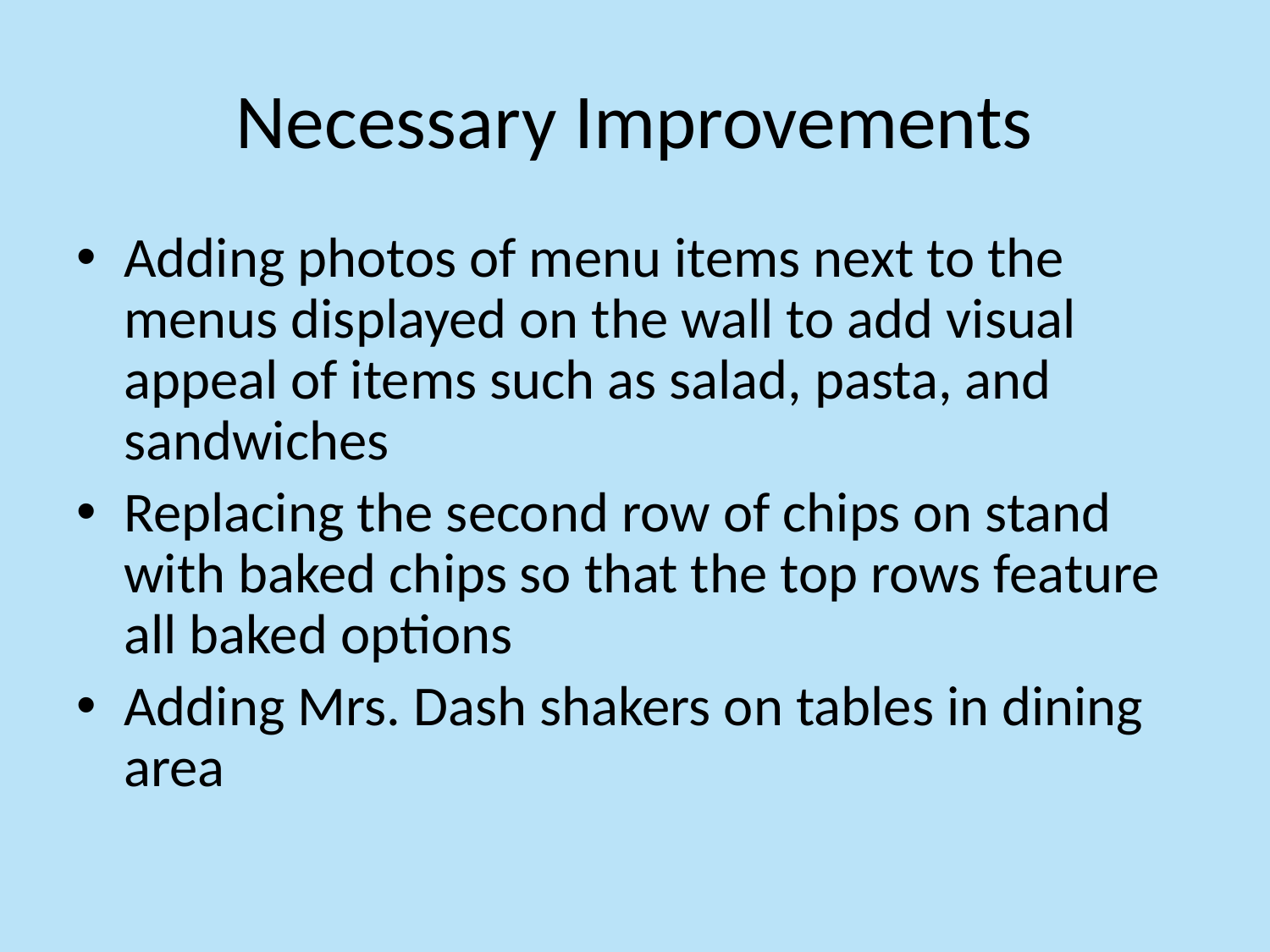

# Necessary Improvements
Adding photos of menu items next to the menus displayed on the wall to add visual appeal of items such as salad, pasta, and sandwiches
Replacing the second row of chips on stand with baked chips so that the top rows feature all baked options
Adding Mrs. Dash shakers on tables in dining area